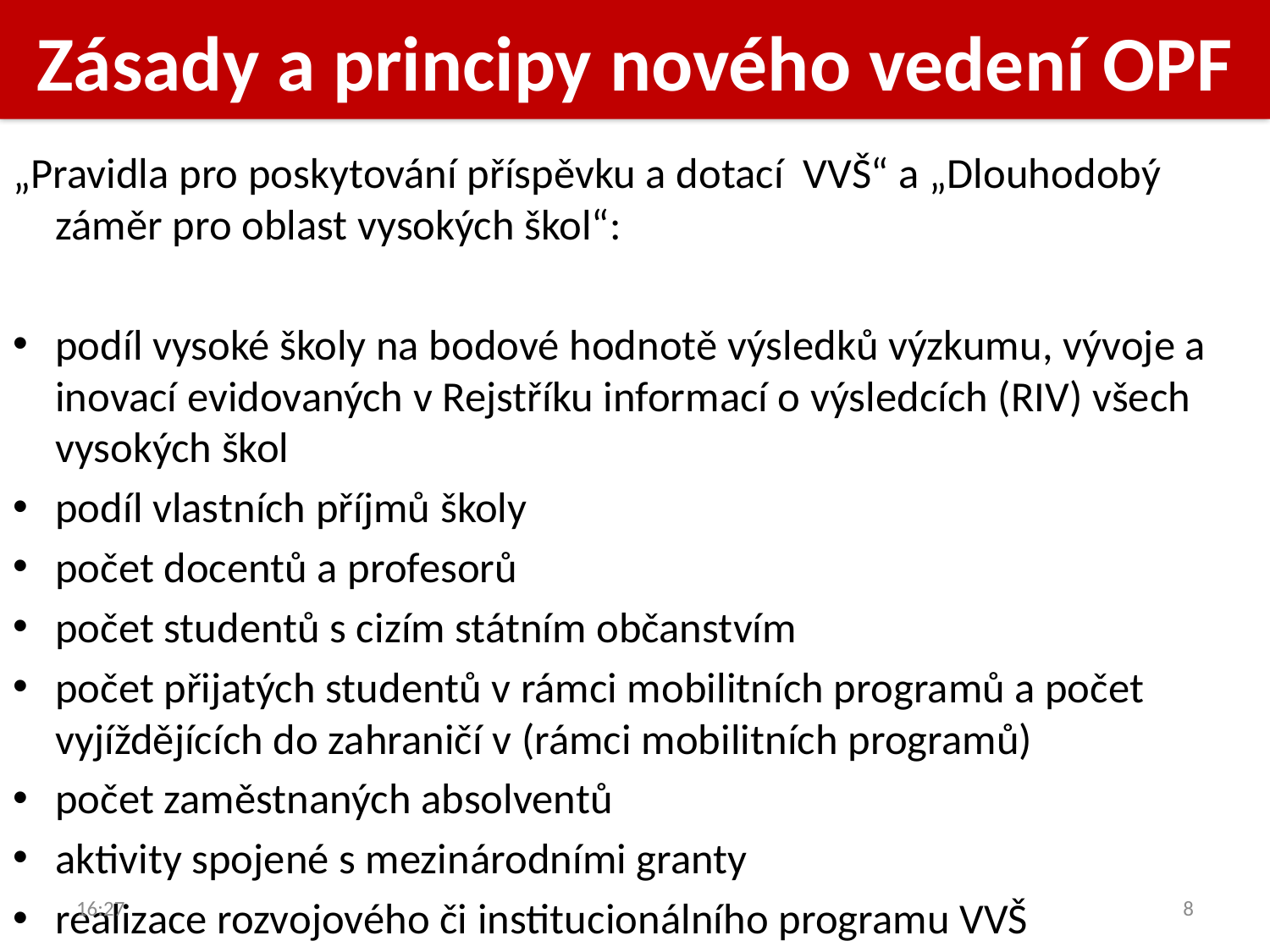

Zásady a principy nového vedení OPF

„Pravidla pro poskytování příspěvku a dotací  VVŠ“ a „Dlouhodobý záměr pro oblast vysokých škol“:

podíl vysoké školy na bodové hodnotě výsledků výzkumu, vývoje a inovací evidovaných v Rejstříku informací o výsledcích (RIV) všech vysokých škol
podíl vlastních příjmů školy
počet docentů a profesorů
počet studentů s cizím státním občanstvím
počet přijatých studentů v rámci mobilitních programů a počet vyjíždějících do zahraničí v (rámci mobilitních programů)
počet zaměstnaných absolventů
aktivity spojené s mezinárodními granty
realizace rozvojového či institucionálního programu VVŠ
16:27
8